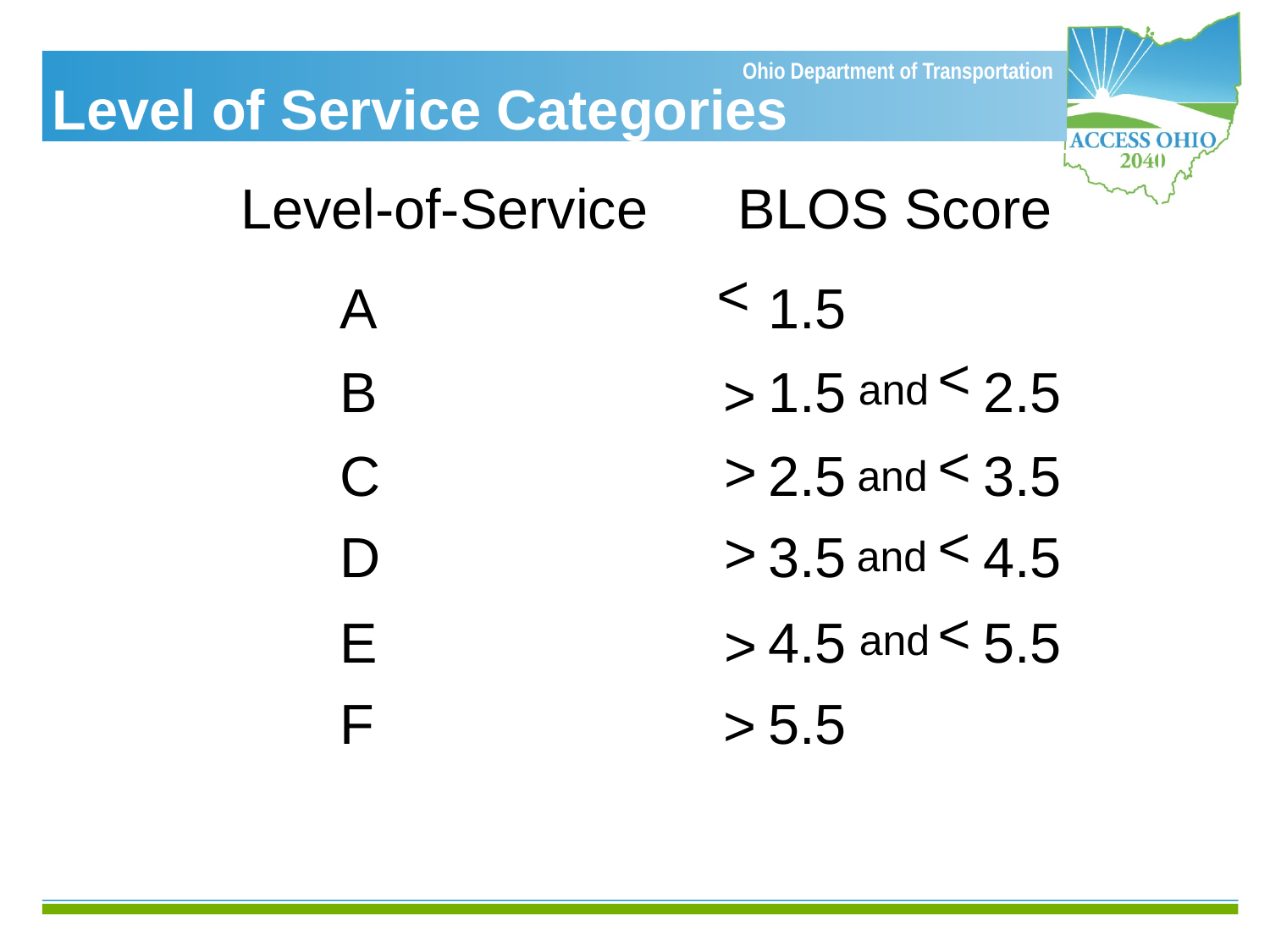

Level of Service Categories

Level-of-Service
BLOS Score

>
A
 1.5

>
B
 1.5
 2.5
>
and

>
>
C
 2.5
 3.5
and

>
>
D
 3.5
 4.5
and

>
E
 4.5
 5.5
>
and

F
 5.5
>